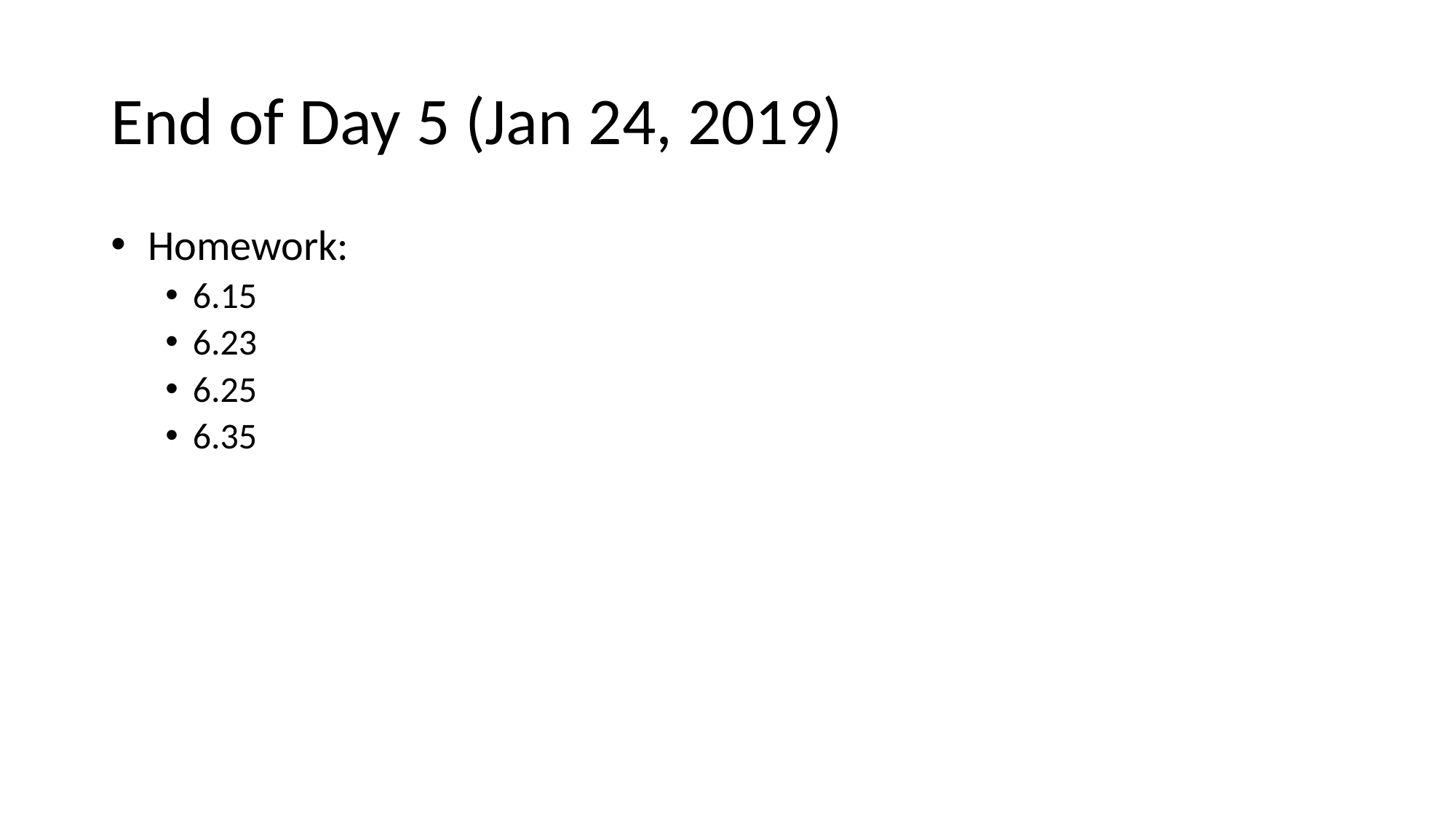

# End of Day 5 (Jan 24, 2019)
 Homework:
6.15
6.23
6.25
6.35